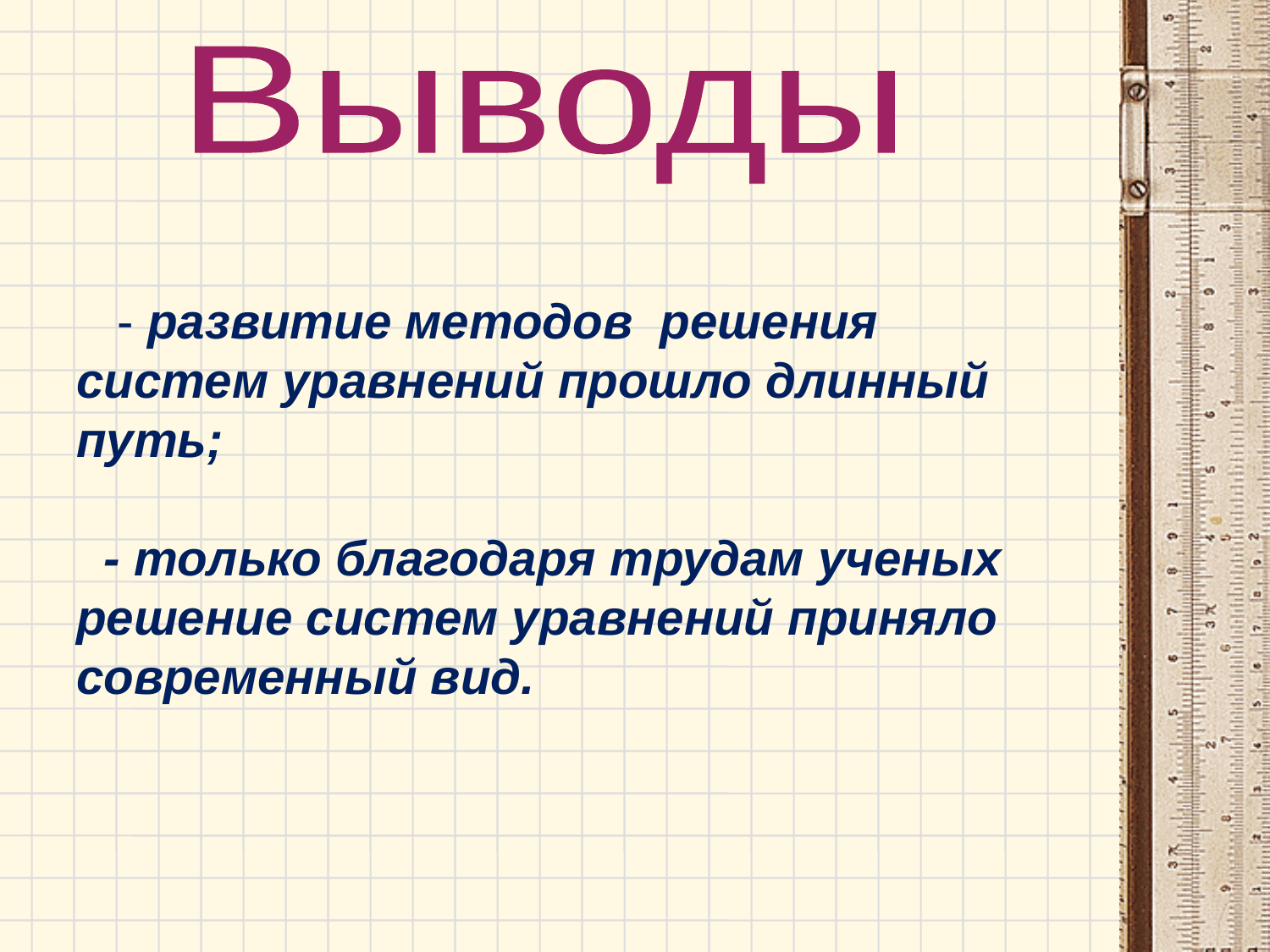

Выводы
# - развитие методов  решения систем уравнений прошло длинный путь; - только благодаря трудам ученых решение систем уравнений приняло современный вид.